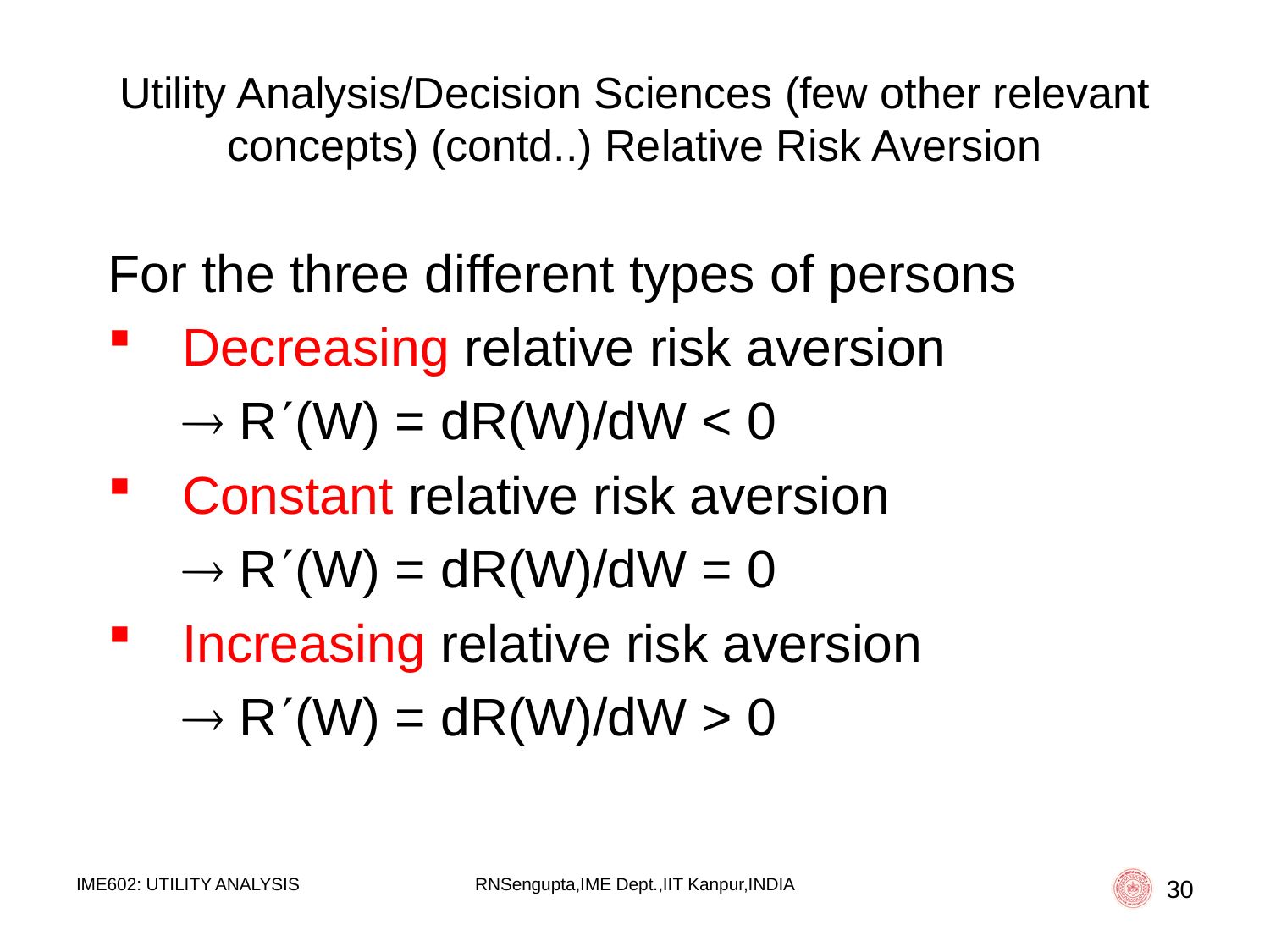

# Utility Analysis/Decision Sciences (few other relevant concepts) (contd..) Relative Risk Aversion
For the three different types of persons
Decreasing relative risk aversion
	→ R′(W) = dR(W)/dW < 0
Constant relative risk aversion
	→ R′(W) = dR(W)/dW = 0
Increasing relative risk aversion
	→ R′(W) = dR(W)/dW > 0
IME602: UTILITY ANALYSIS
RNSengupta,IME Dept.,IIT Kanpur,INDIA
30